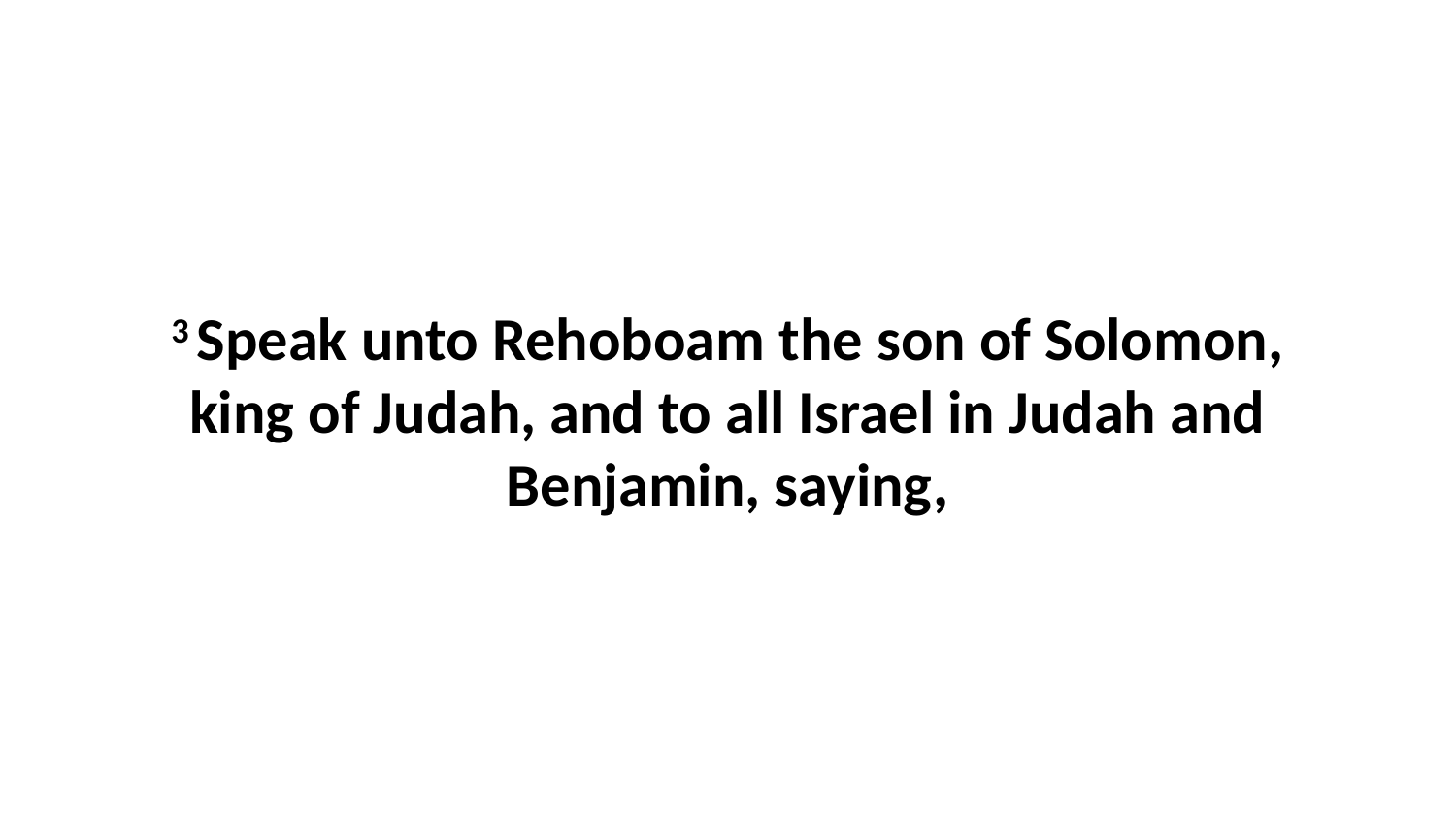

3 Speak unto Rehoboam the son of Solomon, king of Judah, and to all Israel in Judah and Benjamin, saying,